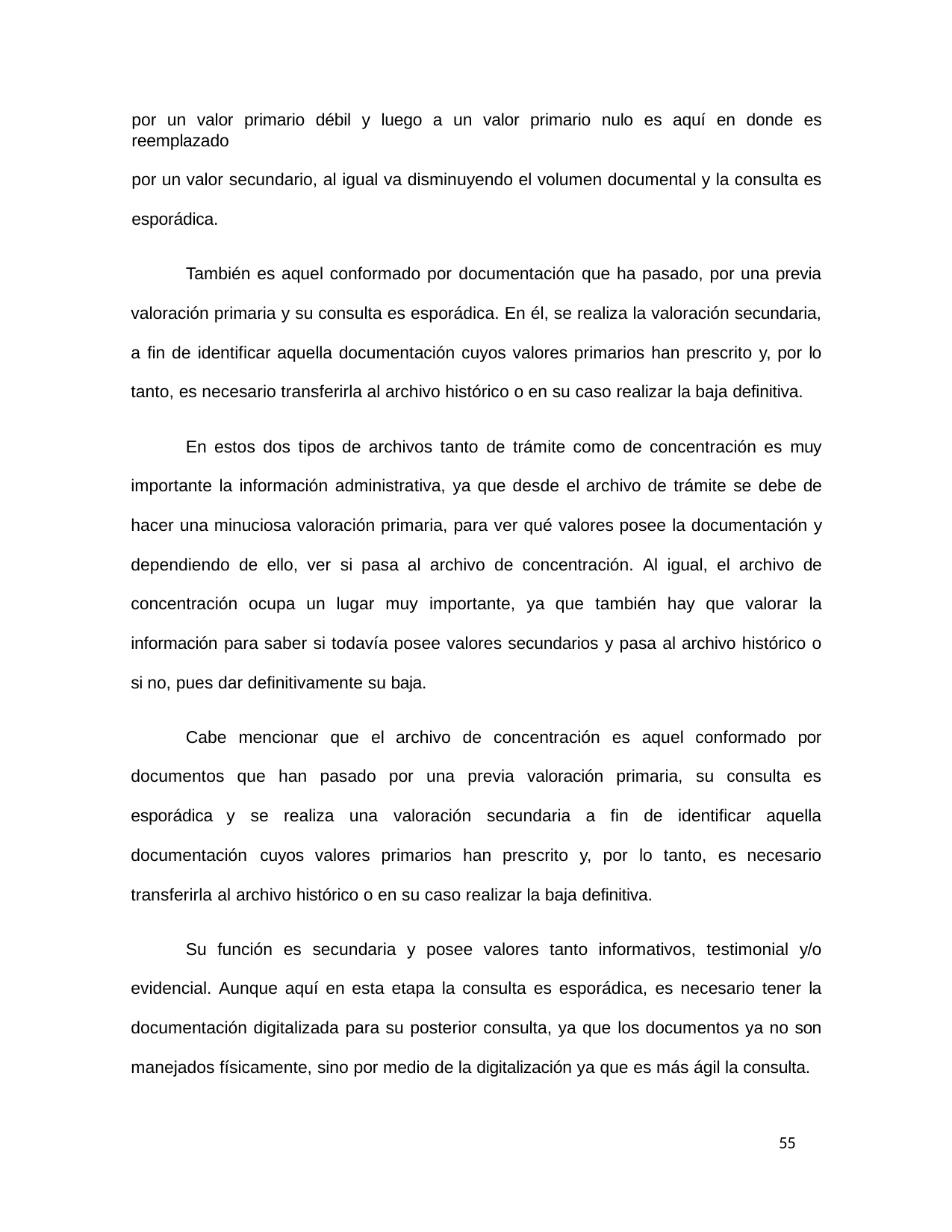

por un valor primario débil y luego a un valor primario nulo es aquí en donde es reemplazado
por un valor secundario, al igual va disminuyendo el volumen documental y la consulta es esporádica.
También es aquel conformado por documentación que ha pasado, por una previa valoración primaria y su consulta es esporádica. En él, se realiza la valoración secundaria, a fin de identificar aquella documentación cuyos valores primarios han prescrito y, por lo tanto, es necesario transferirla al archivo histórico o en su caso realizar la baja definitiva.
En estos dos tipos de archivos tanto de trámite como de concentración es muy importante la información administrativa, ya que desde el archivo de trámite se debe de hacer una minuciosa valoración primaria, para ver qué valores posee la documentación y dependiendo de ello, ver si pasa al archivo de concentración. Al igual, el archivo de concentración ocupa un lugar muy importante, ya que también hay que valorar la información para saber si todavía posee valores secundarios y pasa al archivo histórico o si no, pues dar definitivamente su baja.
Cabe mencionar que el archivo de concentración es aquel conformado por documentos que han pasado por una previa valoración primaria, su consulta es esporádica y se realiza una valoración secundaria a fin de identificar aquella documentación cuyos valores primarios han prescrito y, por lo tanto, es necesario transferirla al archivo histórico o en su caso realizar la baja definitiva.
Su función es secundaria y posee valores tanto informativos, testimonial y/o evidencial. Aunque aquí en esta etapa la consulta es esporádica, es necesario tener la documentación digitalizada para su posterior consulta, ya que los documentos ya no son manejados físicamente, sino por medio de la digitalización ya que es más ágil la consulta.
55